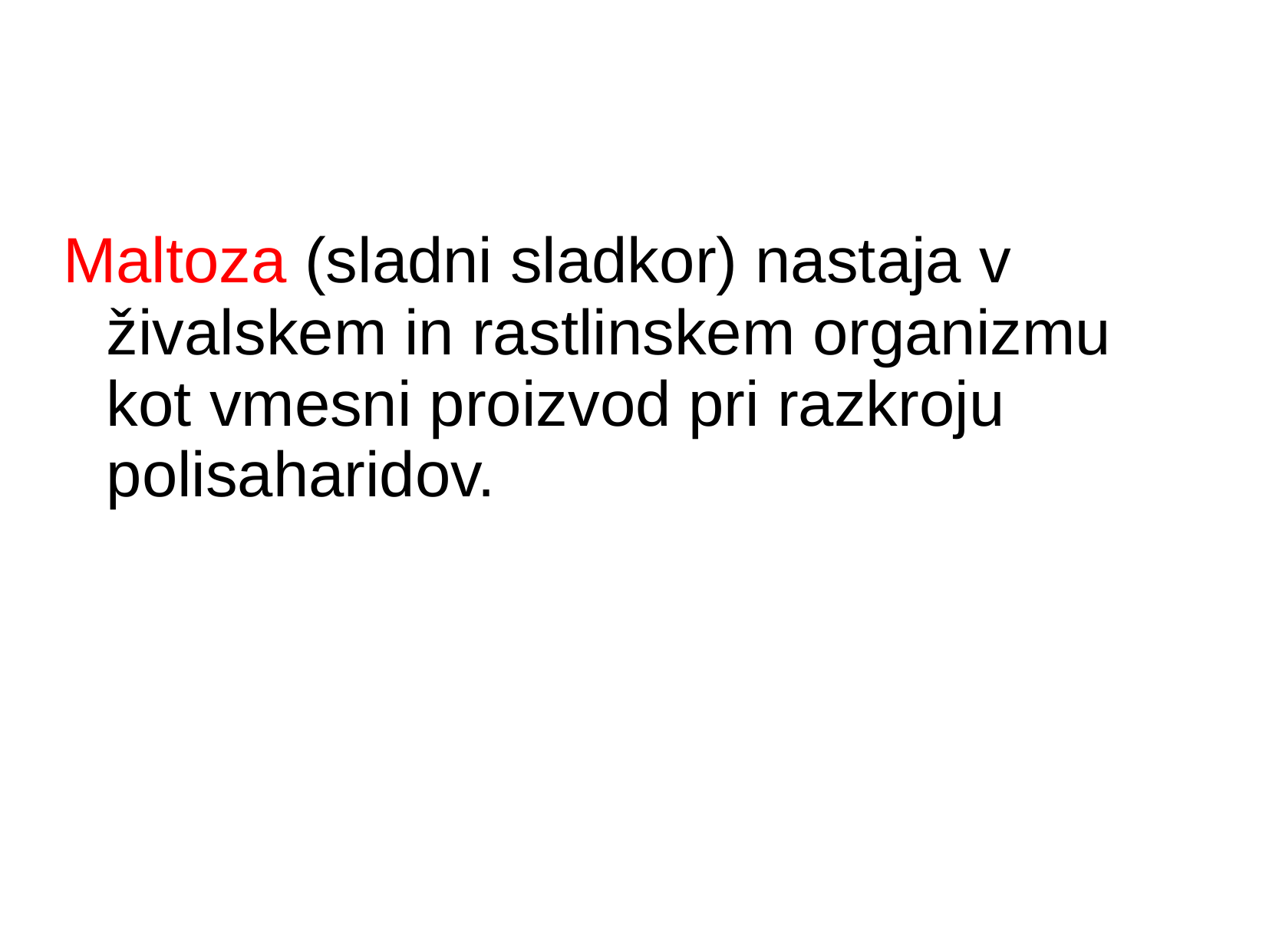

#
Maltoza (sladni sladkor) nastaja v živalskem in rastlinskem organizmu kot vmesni proizvod pri razkroju polisaharidov.